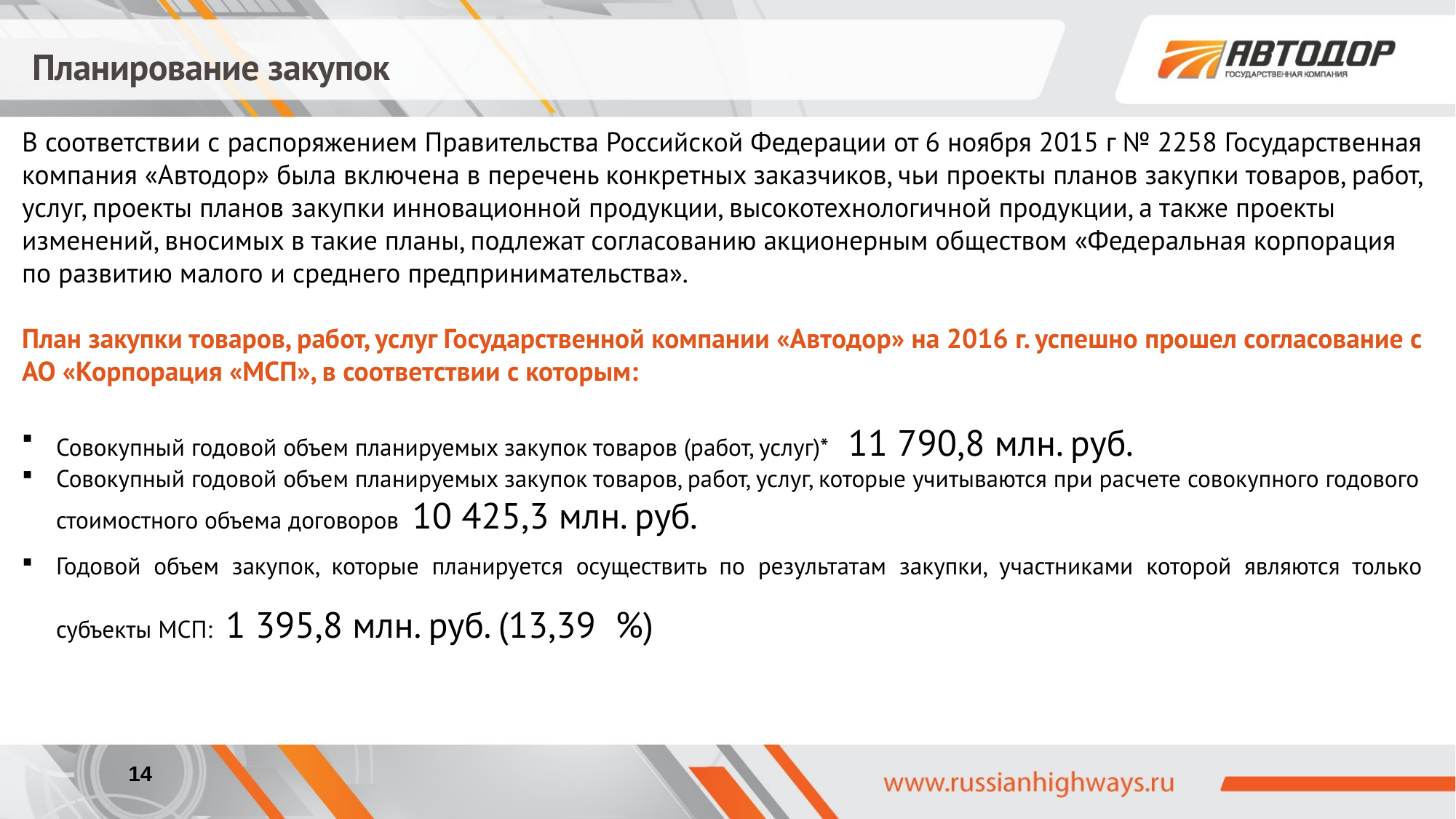

Планирование закупок
В соответствии с распоряжением Правительства Российской Федерации от 6 ноября 2015 г № 2258 Государственная компания «Автодор» была включена в перечень конкретных заказчиков, чьи проекты планов закупки товаров, работ, услуг, проекты планов закупки инновационной продукции, высокотехнологичной продукции, а также проекты изменений, вносимых в такие планы, подлежат согласованию акционерным обществом «Федеральная корпорация по развитию малого и среднего предпринимательства».

План закупки товаров, работ, услуг Государственной компании «Автодор» на 2016 г. успешно прошел согласование с АО «Корпорация «МСП», в соответствии с которым:

Совокупный годовой объем планируемых закупок товаров (работ, услуг)*   11 790,8 млн. руб.
Совокупный годовой объем планируемых закупок товаров, работ, услуг, которые учитываются при расчете совокупного годового стоимостного объема договоров  10 425,3 млн. руб.
Годовой объем закупок, которые планируется осуществить по результатам закупки, участниками которой являются только субъекты МСП:  1 395,8 млн. руб. (13,39  %)
14